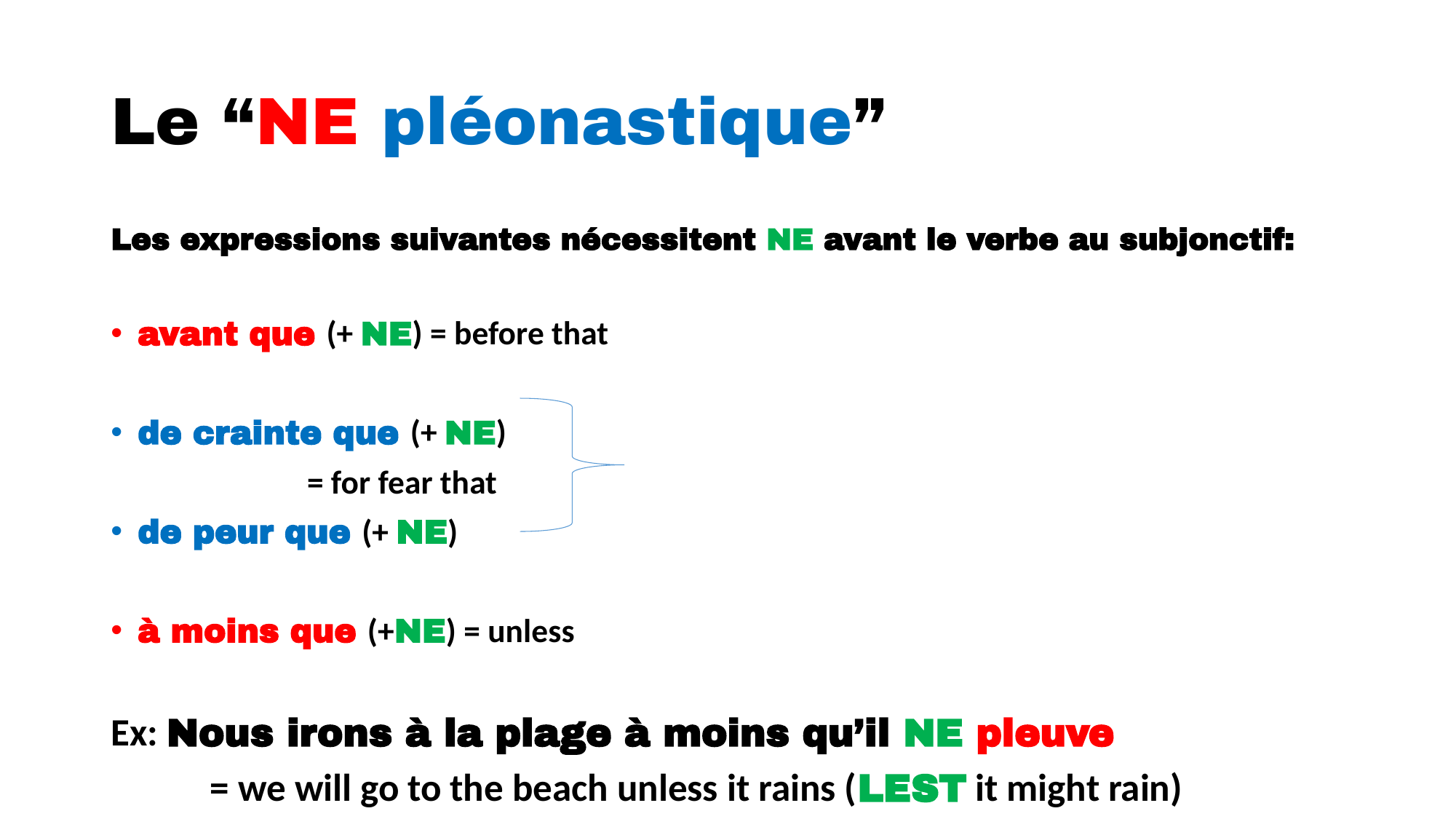

# Le “NE pléonastique”
Les expressions suivantes nécessitent NE avant le verbe au subjonctif:

avant que (+ NE) = before that

de crainte que (+ NE)
				             = for fear that
de peur que (+ NE)

à moins que (+NE) = unless

Ex: Nous irons à la plage à moins qu’il NE pleuve
 	= we will go to the beach unless it rains (LEST it might rain)